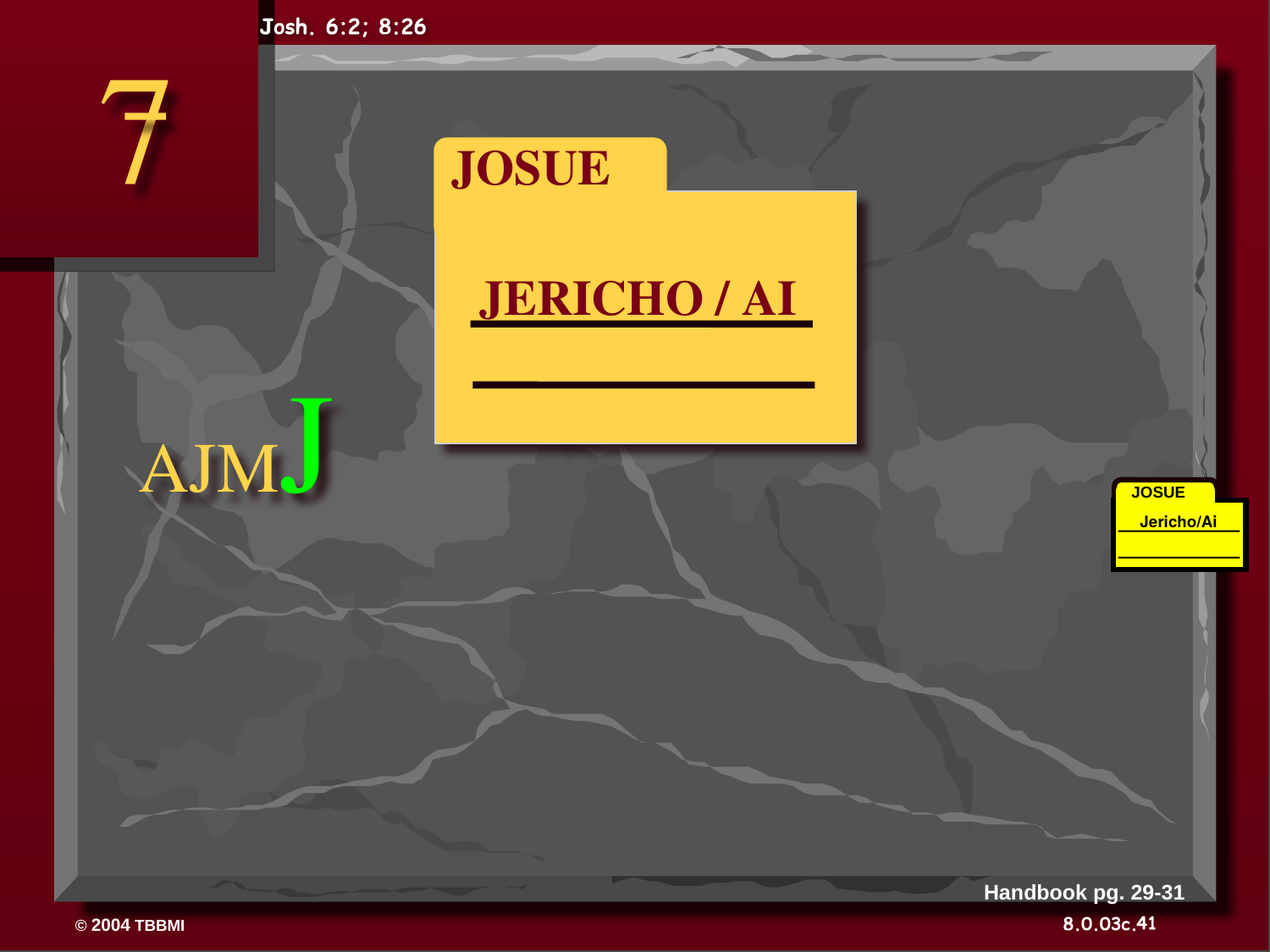

Josh. 6:2; 8:26

7

   JOSUE

JERICHO / AI

AJMJ

JOSUE

Jericho/Ai

Handbook pg. 29-31

41